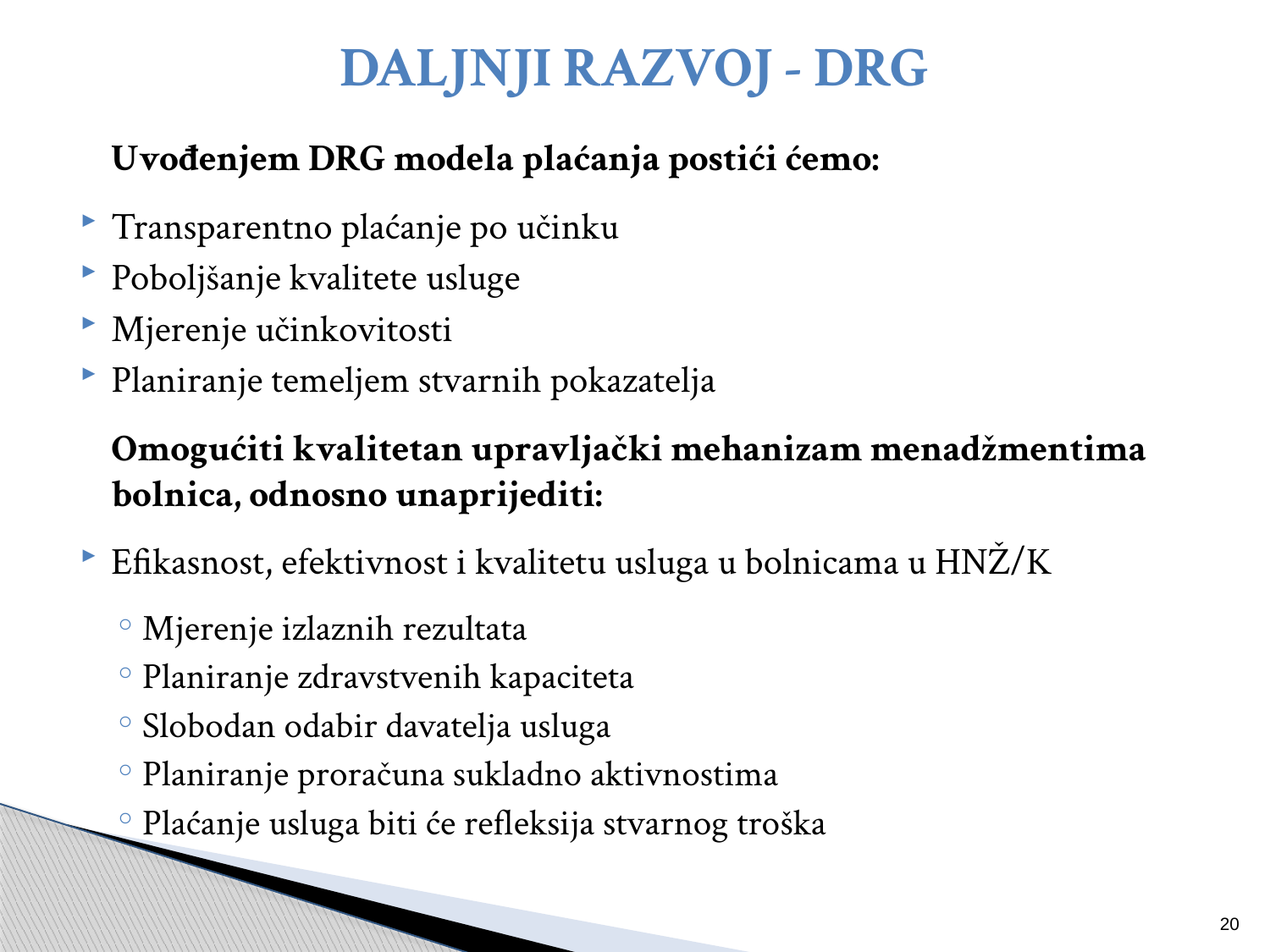

# DALJNJI RAZVOJ - DRG
	Uvođenjem DRG modela plaćanja postići ćemo:
Transparentno plaćanje po učinku
Poboljšanje kvalitete usluge
Mjerenje učinkovitosti
Planiranje temeljem stvarnih pokazatelja
	Omogućiti kvalitetan upravljački mehanizam menadžmentima bolnica, odnosno unaprijediti:
Efikasnost, efektivnost i kvalitetu usluga u bolnicama u HNŽ/K
Mjerenje izlaznih rezultata
Planiranje zdravstvenih kapaciteta
Slobodan odabir davatelja usluga
Planiranje proračuna sukladno aktivnostima
Plaćanje usluga biti će refleksija stvarnog troška

20